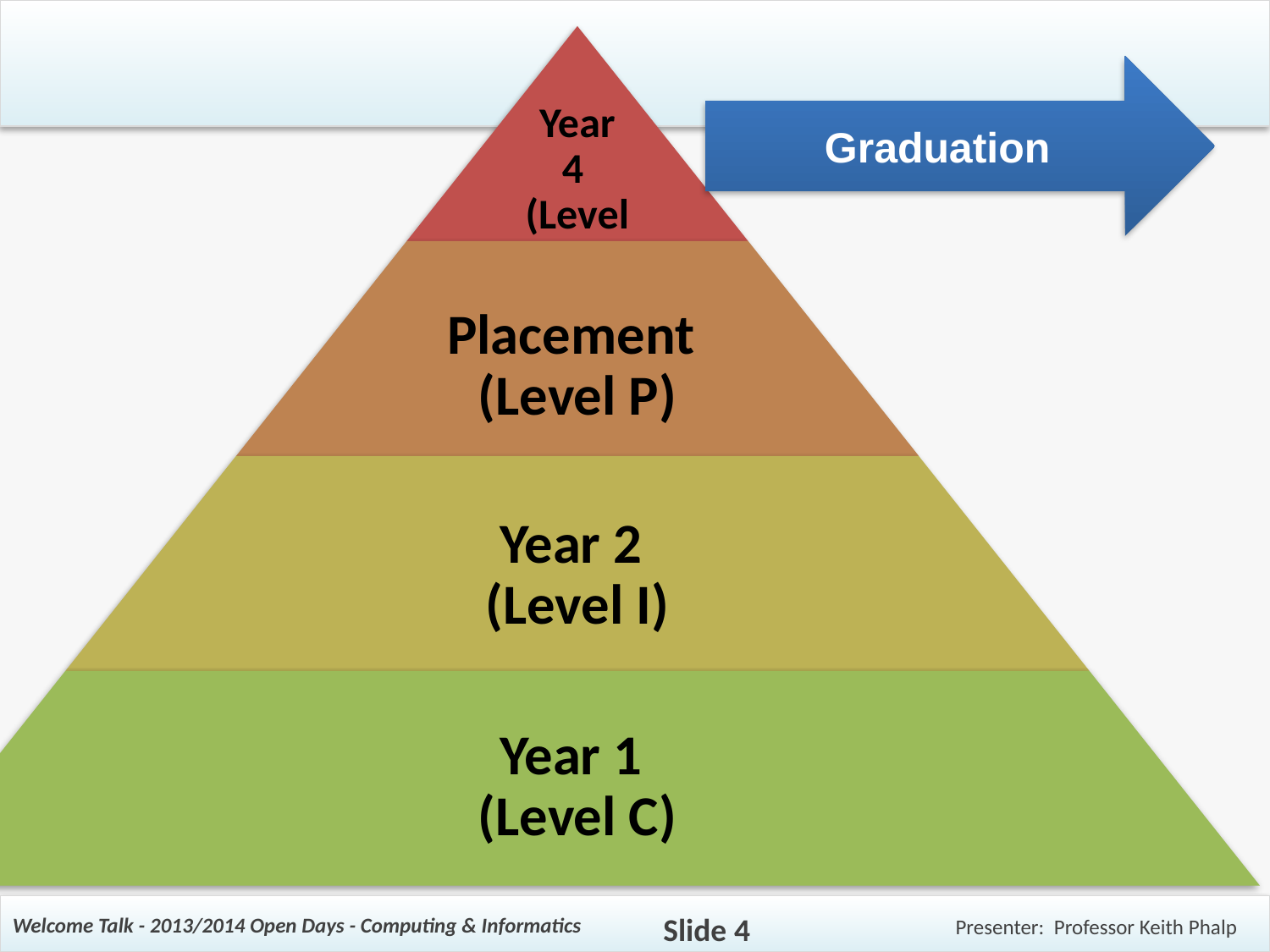

Year 4
(Level H)
Placement
(Level P)
Year 2
(Level I)
Year 1
(Level C)
#
Graduation
Slide 4